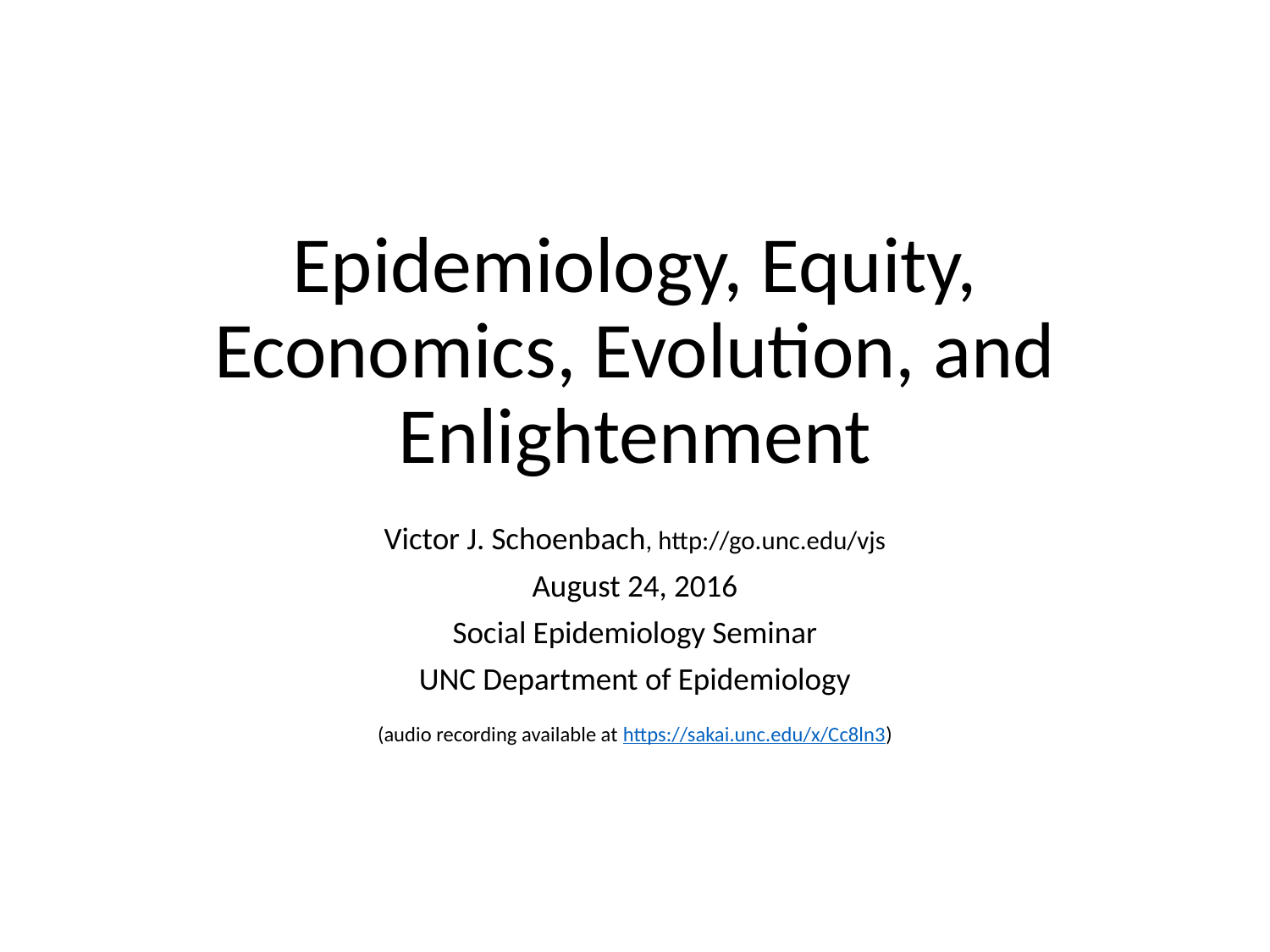

# Epidemiology, Equity, Economics, Evolution, and Enlightenment
Victor J. Schoenbach, http://go.unc.edu/vjs
August 24, 2016
Social Epidemiology Seminar
UNC Department of Epidemiology
(audio recording available at https://sakai.unc.edu/x/Cc8ln3)